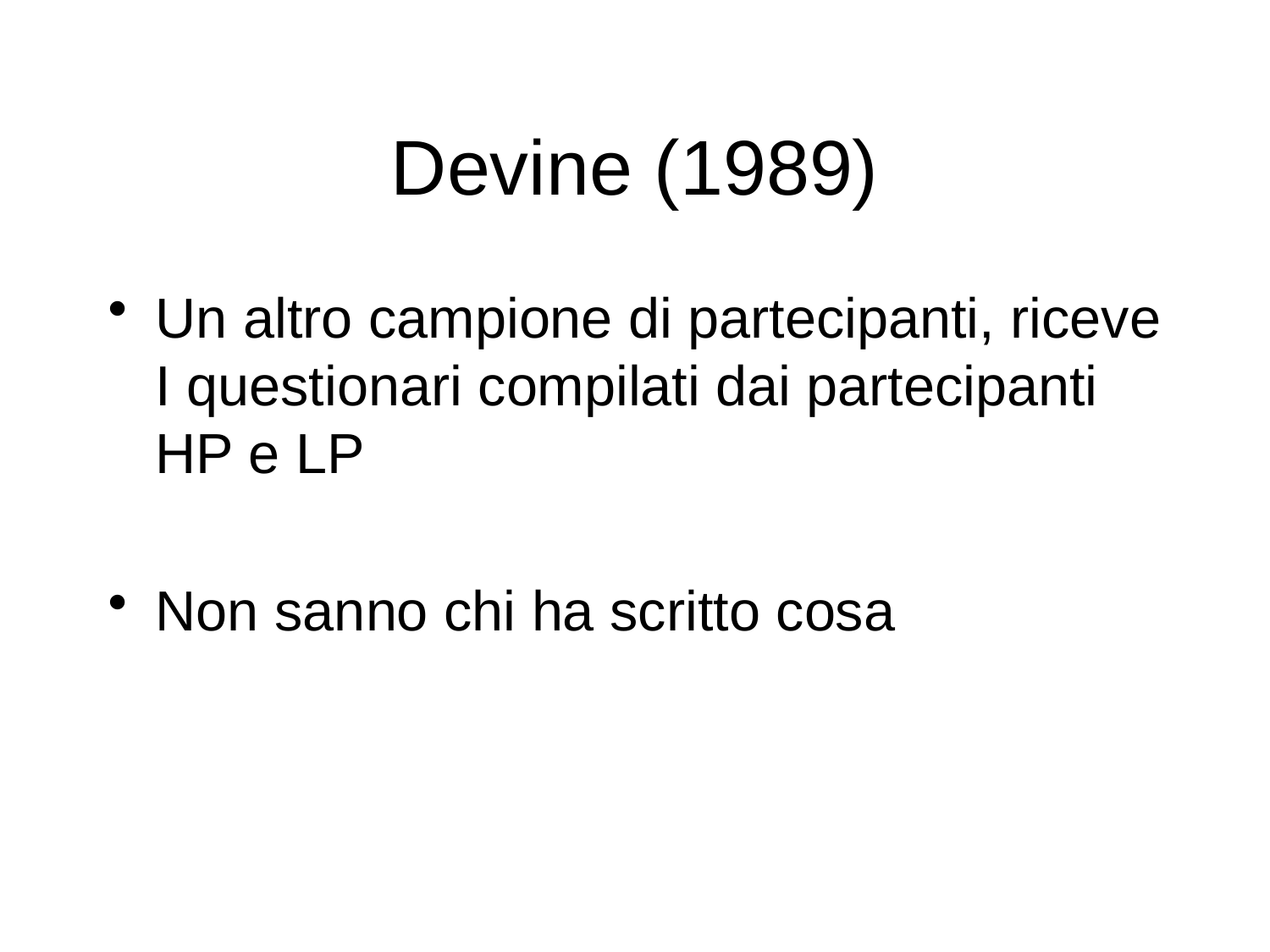

# Devine (1989)
Un altro campione di partecipanti, riceve I questionari compilati dai partecipanti HP e LP

Non sanno chi ha scritto cosa